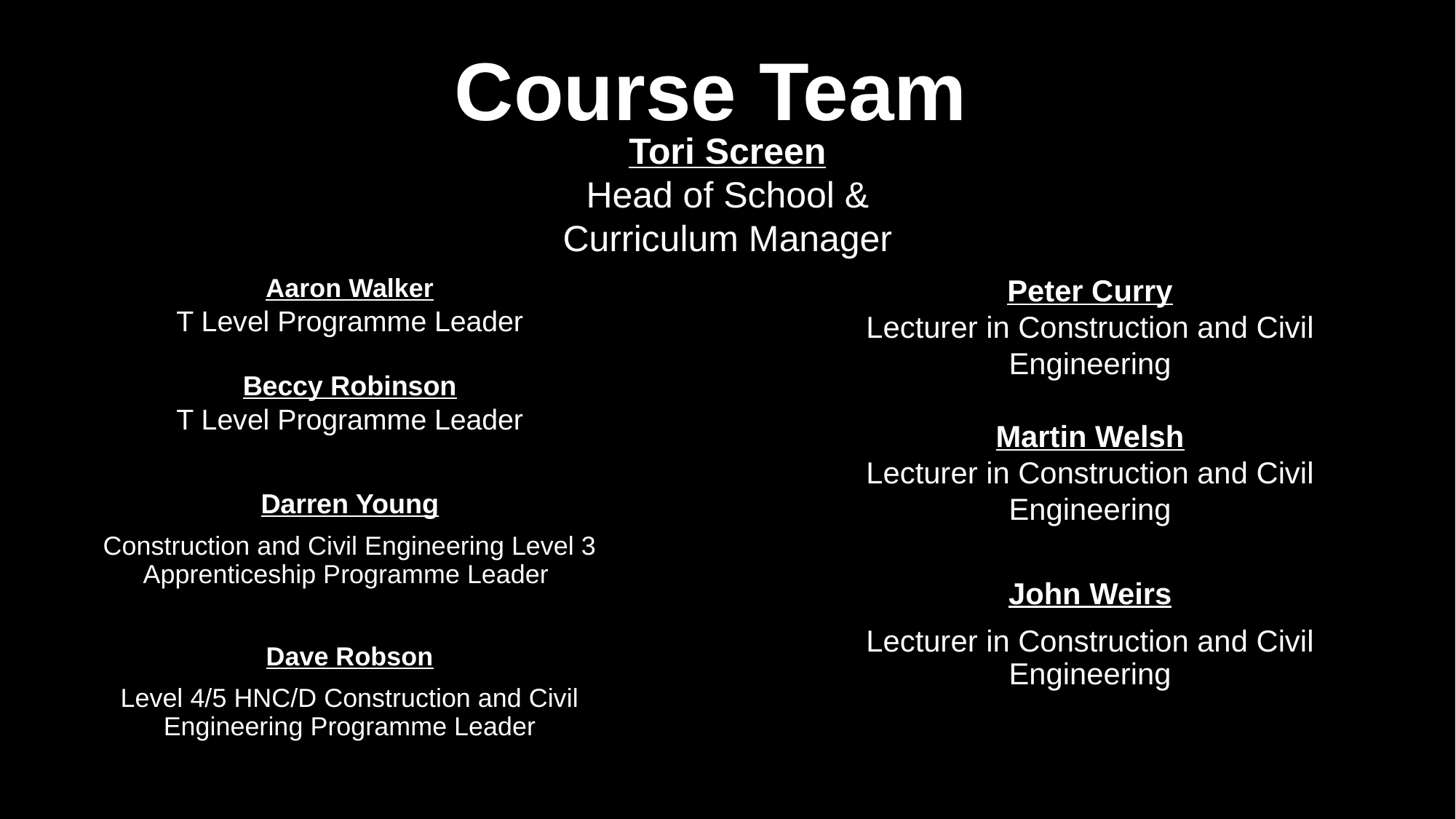

Course Team
Tori Screen
Head of School & Curriculum Manager
Aaron Walker
T Level Programme Leader

Beccy Robinson
T Level Programme Leader

Darren Young
Construction and Civil Engineering Level 3 Apprenticeship Programme Leader

Dave Robson
Level 4/5 HNC/D Construction and Civil Engineering Programme Leader

Peter Curry
Lecturer in Construction and Civil Engineering

Martin Welsh
Lecturer in Construction and Civil Engineering

John Weirs
Lecturer in Construction and Civil Engineering